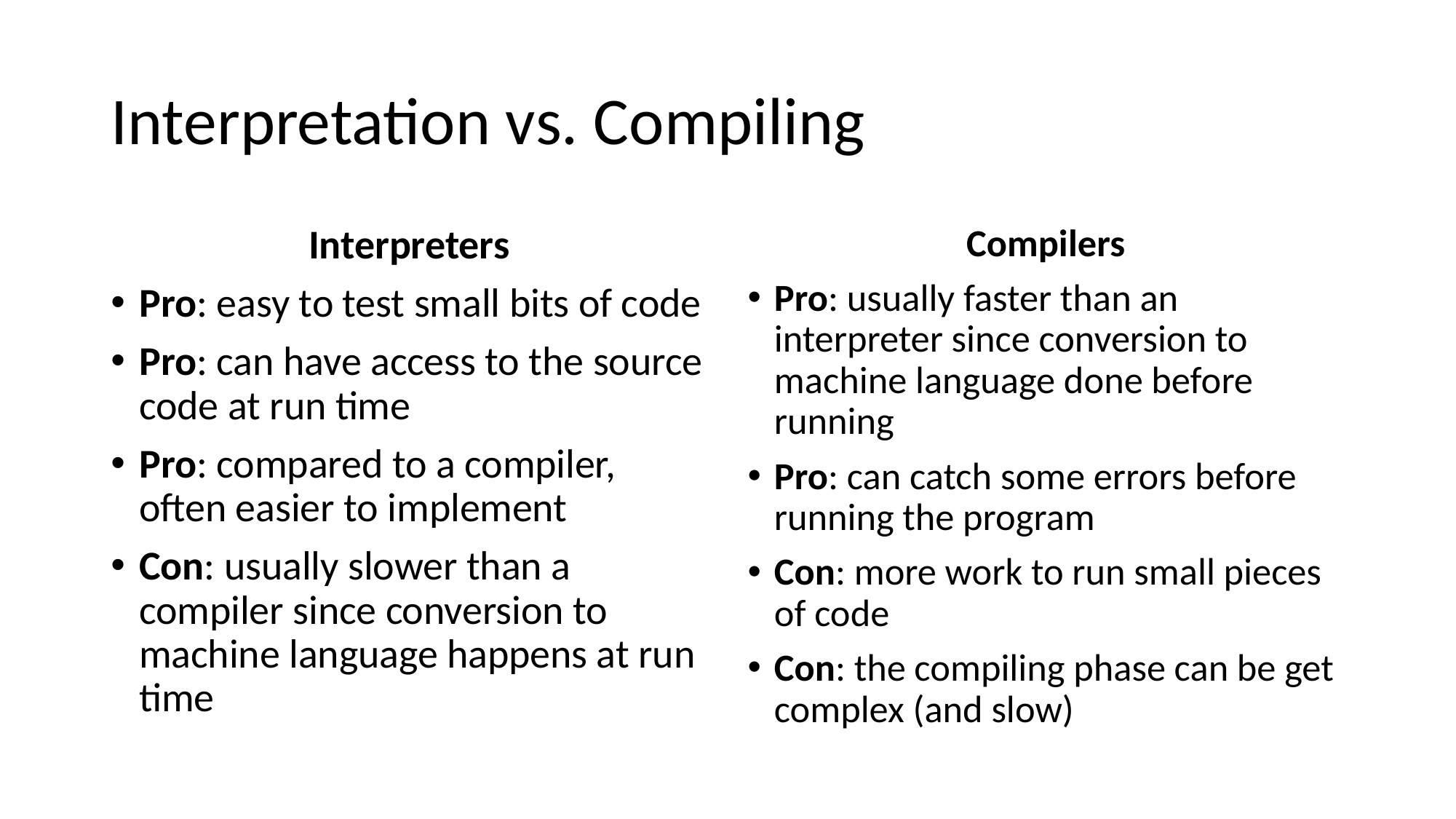

# Interpretation vs. Compiling
Interpreters
Pro: easy to test small bits of code
Pro: can have access to the source code at run time
Pro: compared to a compiler, often easier to implement
Con: usually slower than a compiler since conversion to machine language happens at run time
Compilers
Pro: usually faster than an interpreter since conversion to machine language done before running
Pro: can catch some errors before running the program
Con: more work to run small pieces of code
Con: the compiling phase can be get complex (and slow)